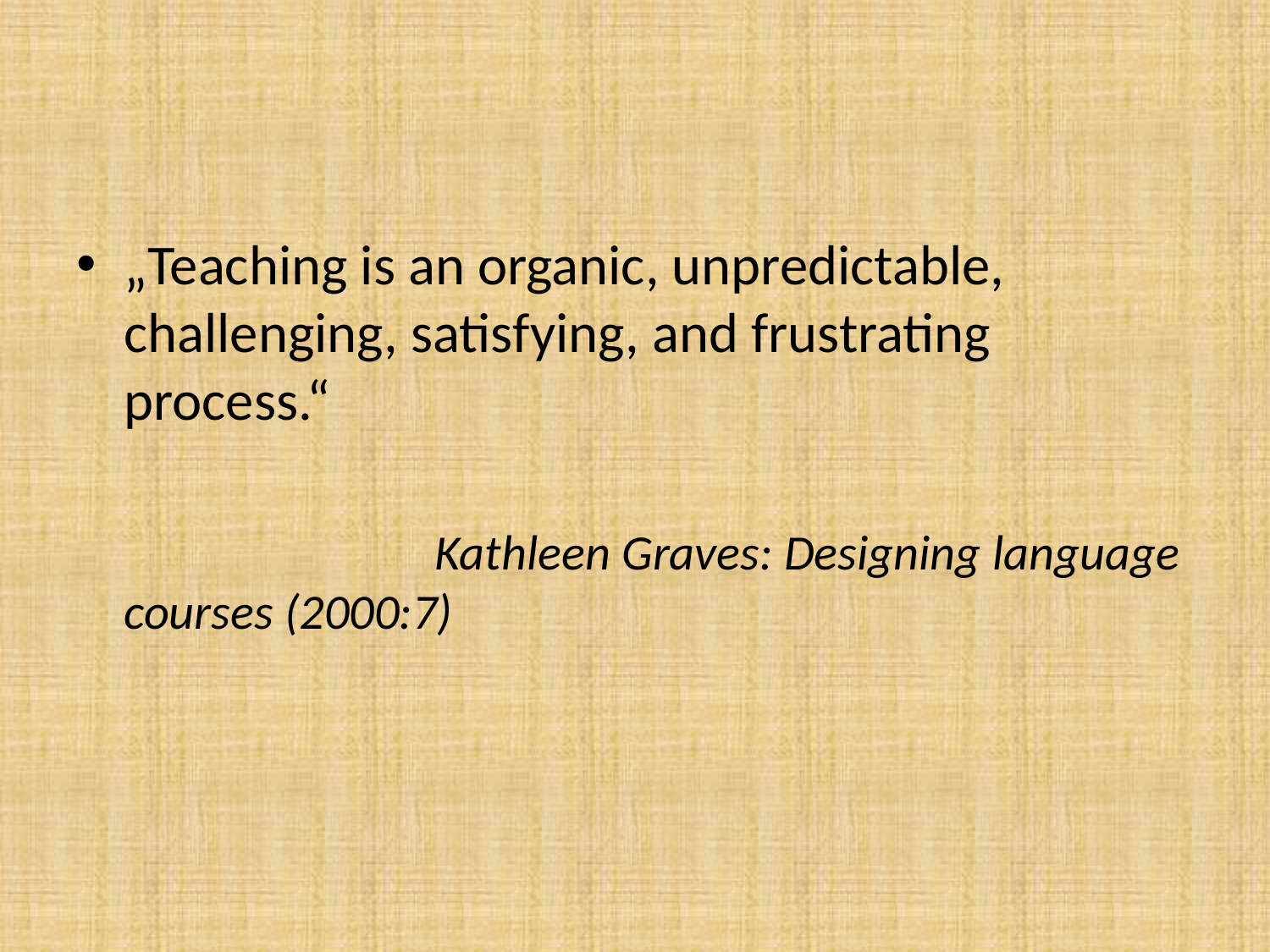

#
„Teaching is an organic, unpredictable, challenging, satisfying, and frustrating process.“

                                Kathleen Graves: Designing language courses (2000:7)